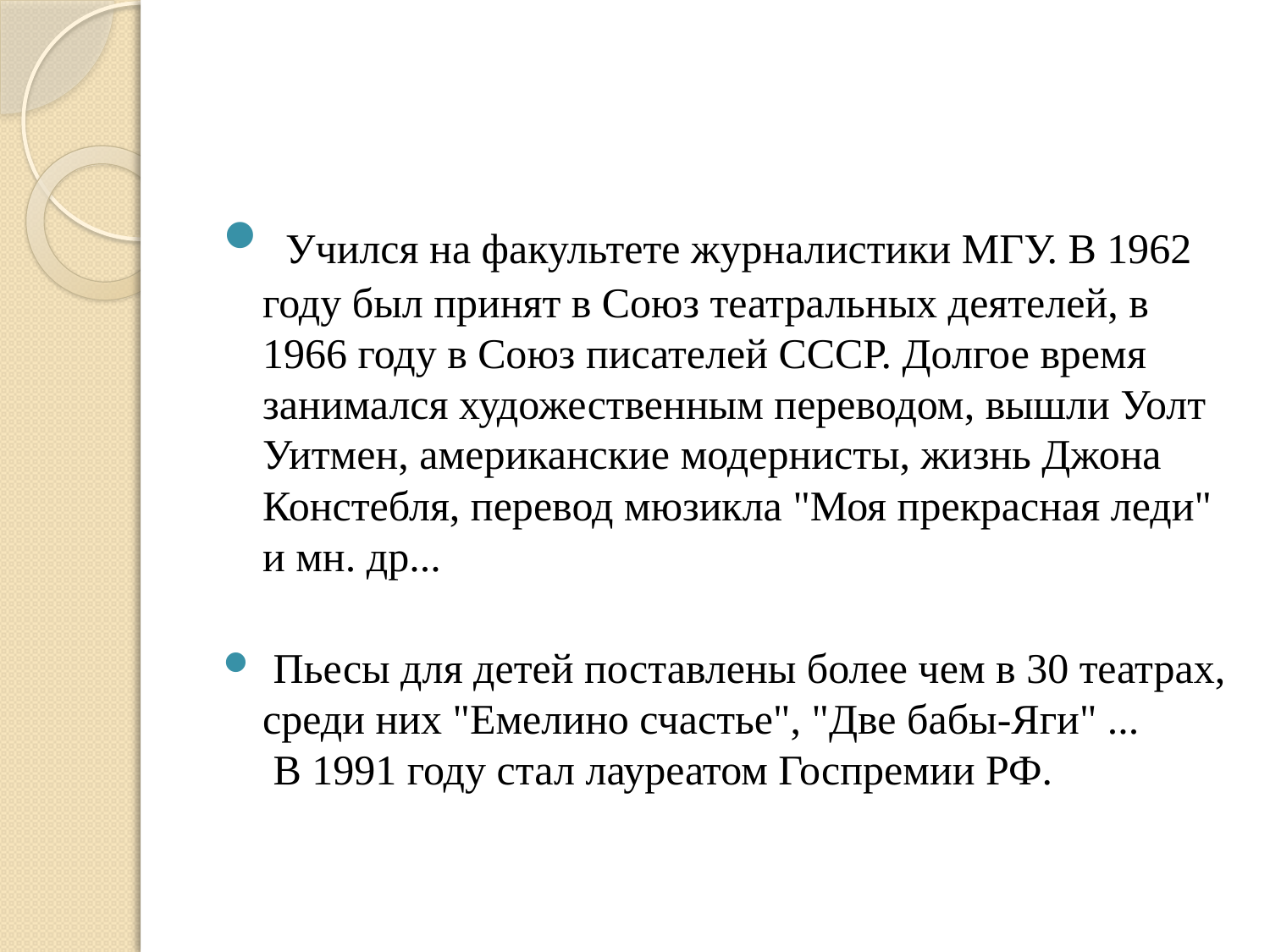

Учился на факультете журналистики МГУ. В 1962 году был принят в Союз театральных деятелей, в 1966 году в Союз писателей СССР. Долгое время занимался художественным переводом, вышли Уолт Уитмен, американские модернисты, жизнь Джона Констебля, перевод мюзикла "Моя прекрасная леди" и мн. др...
 Пьесы для детей поставлены более чем в 30 театрах, среди них "Емелино счастье", "Две бабы-Яги" ...
 В 1991 году стал лауреатом Госпремии РФ.